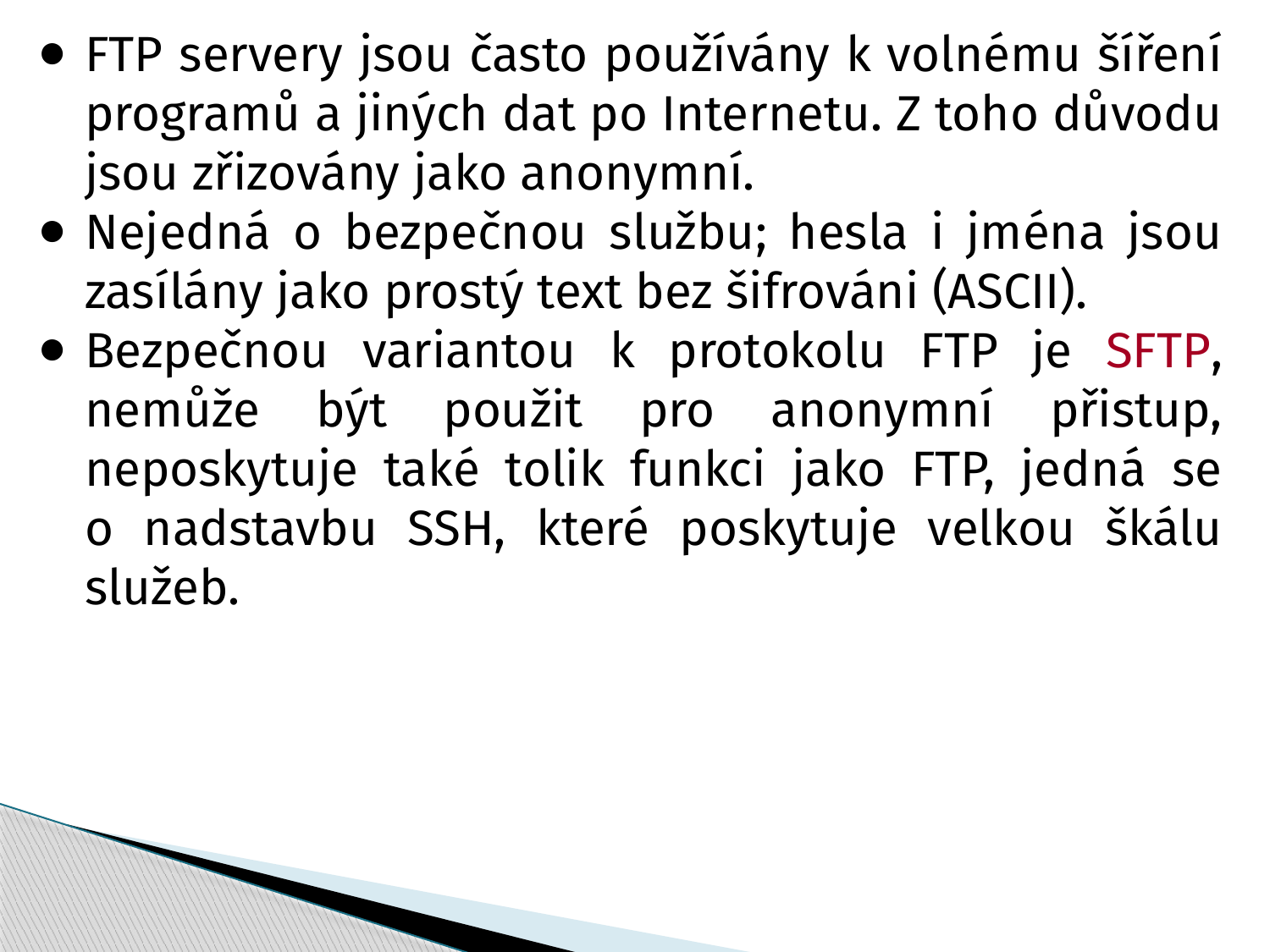

FTP servery jsou často používány k volnému šíření programů a jiných dat po Internetu. Z toho důvodu jsou zřizovány jako anonymní.
Nejedná o bezpečnou službu; hesla i jména jsou zasílány jako prostý text bez šifrováni (ASCII).
Bezpečnou variantou k protokolu FTP je SFTP, nemůže být použit pro anonymní přistup, neposkytuje také tolik funkci jako FTP, jedná se
o nadstavbu SSH, které poskytuje velkou škálu služeb.